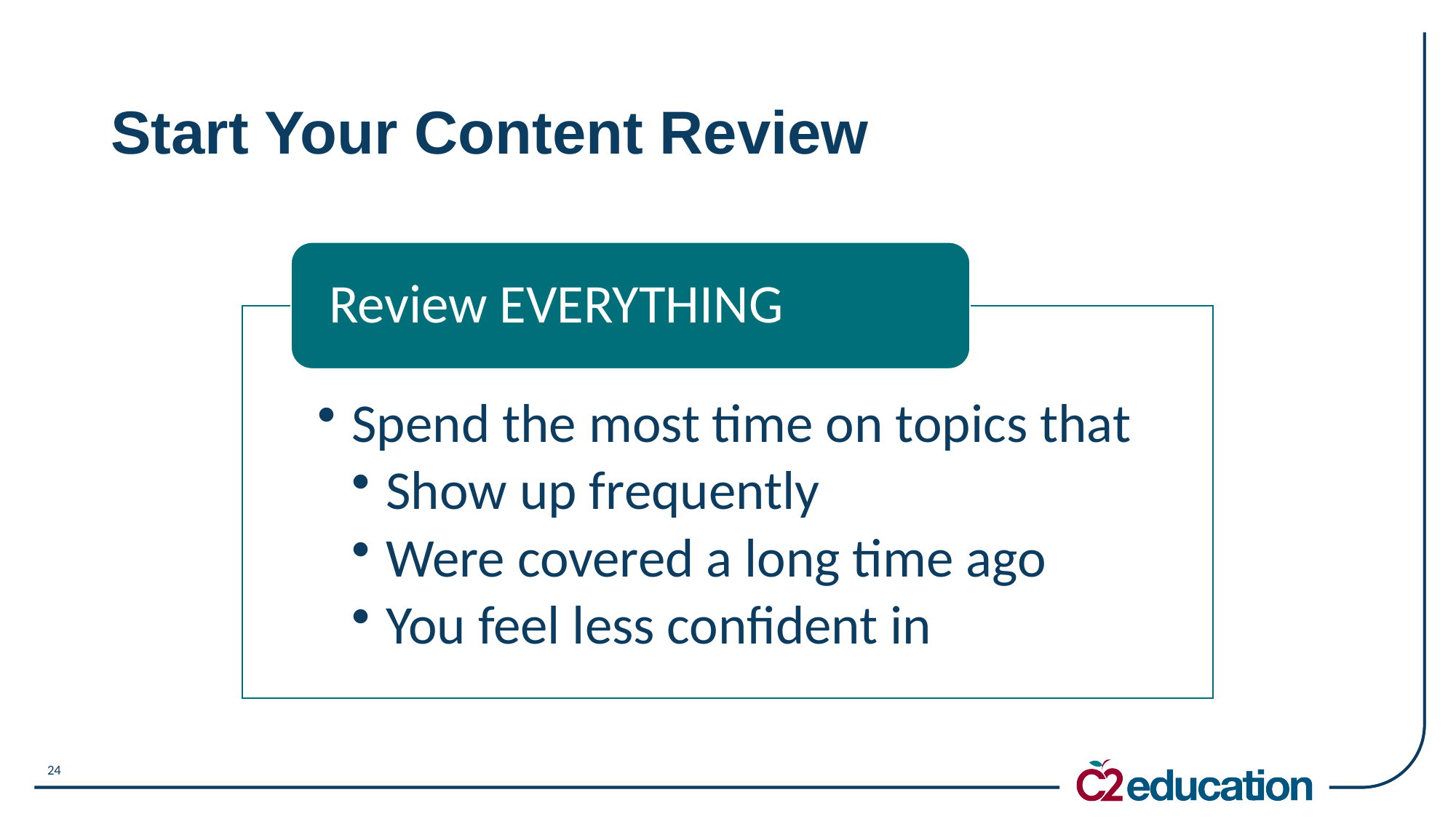

# Start Your Content Review
Spend the most time on topics that
Show up frequently
Were covered a long time ago
You feel less confident in
Review EVERYTHING
24